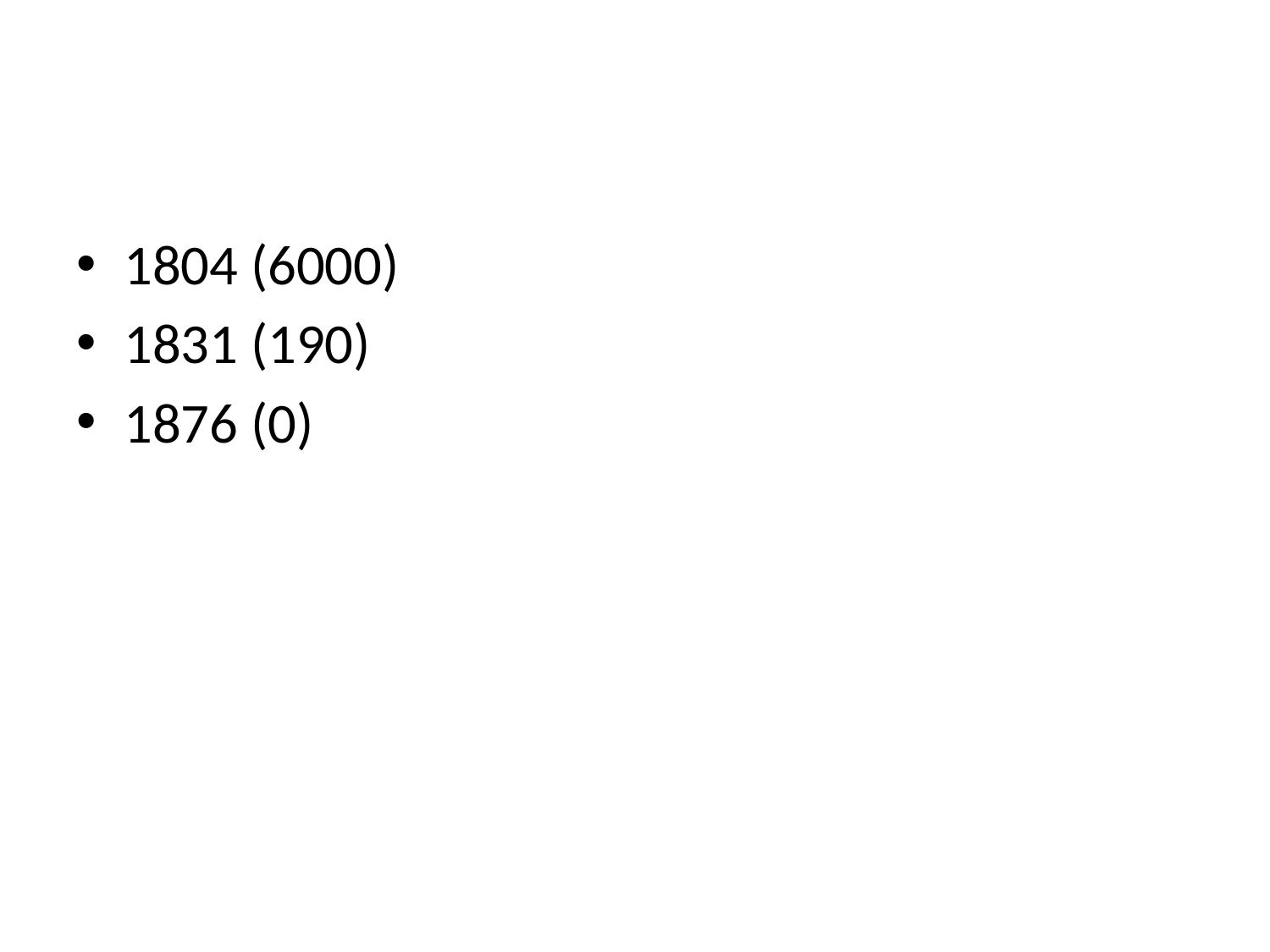

#
1804 (6000)
1831 (190)
1876 (0)